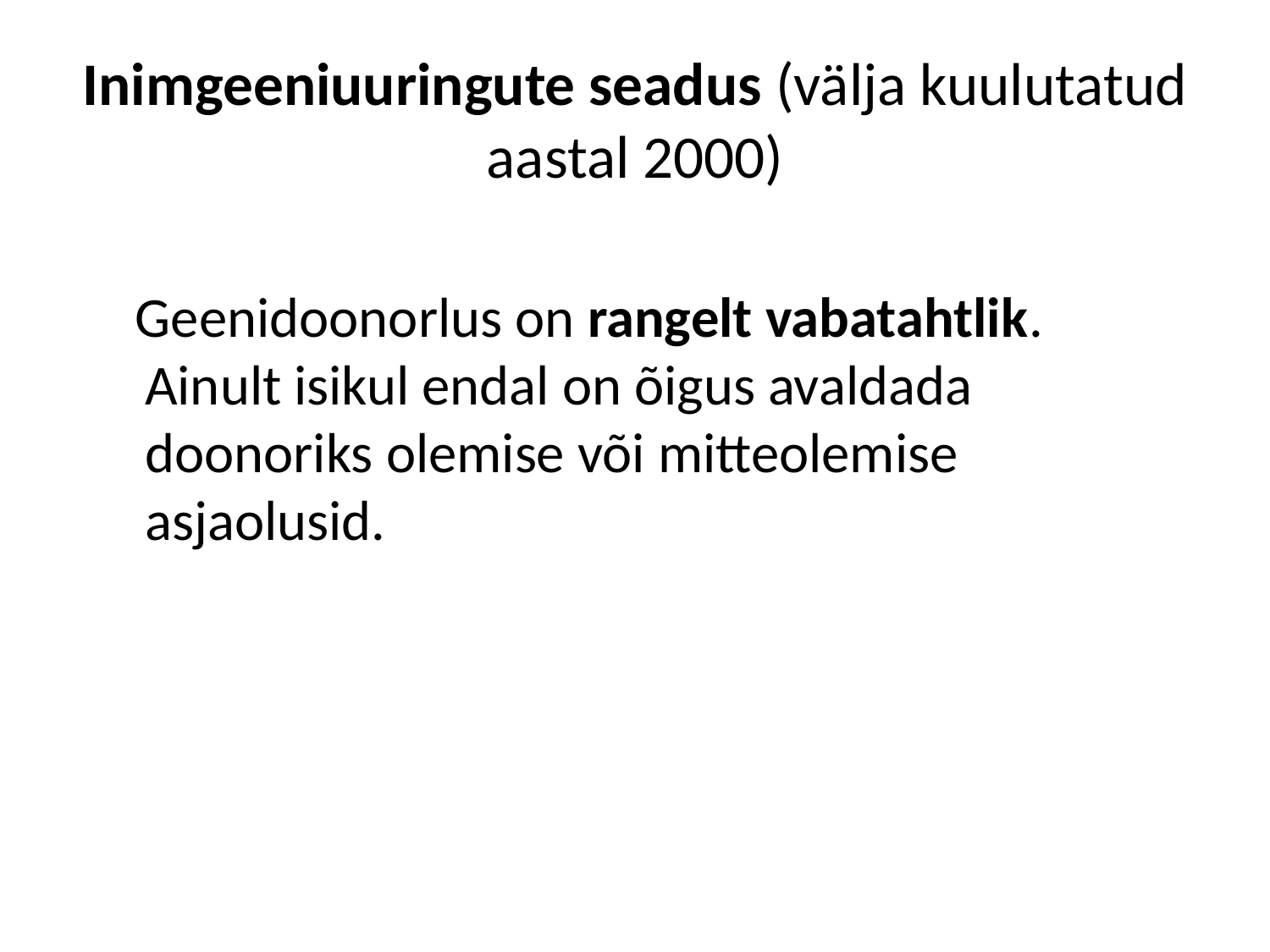

# Inimgeeniuuringute seadus (välja kuulutatud aastal 2000)
   Geenidoonorlus on rangelt vabatahtlik. Ainult isikul endal on õigus avaldada doonoriks olemise või mitteolemise asjaolusid.